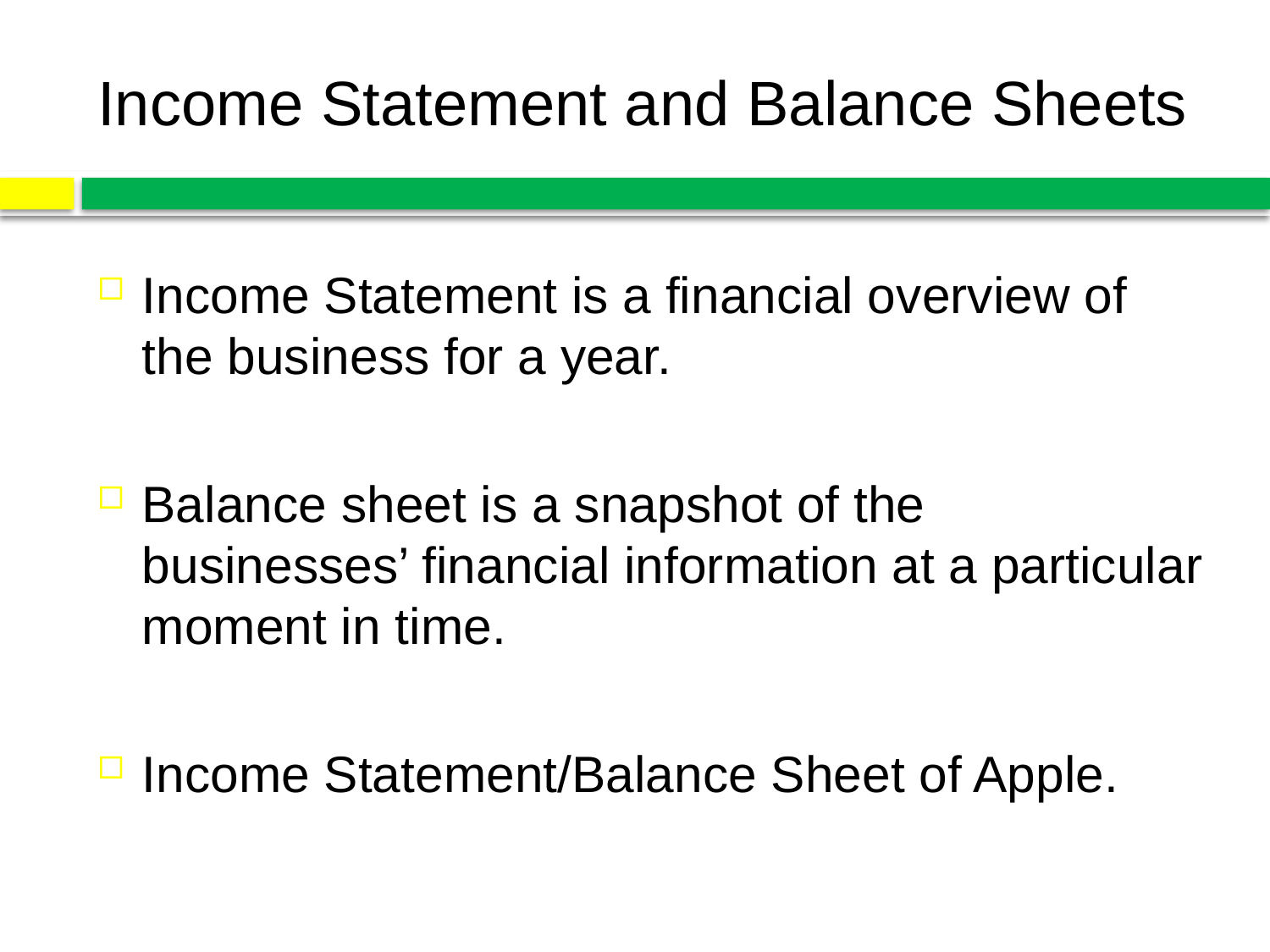

# Income Statement and Balance Sheets
Income Statement is a financial overview of the business for a year.

Balance sheet is a snapshot of the businesses’ financial information at a particular moment in time.

Income Statement/Balance Sheet of Apple.